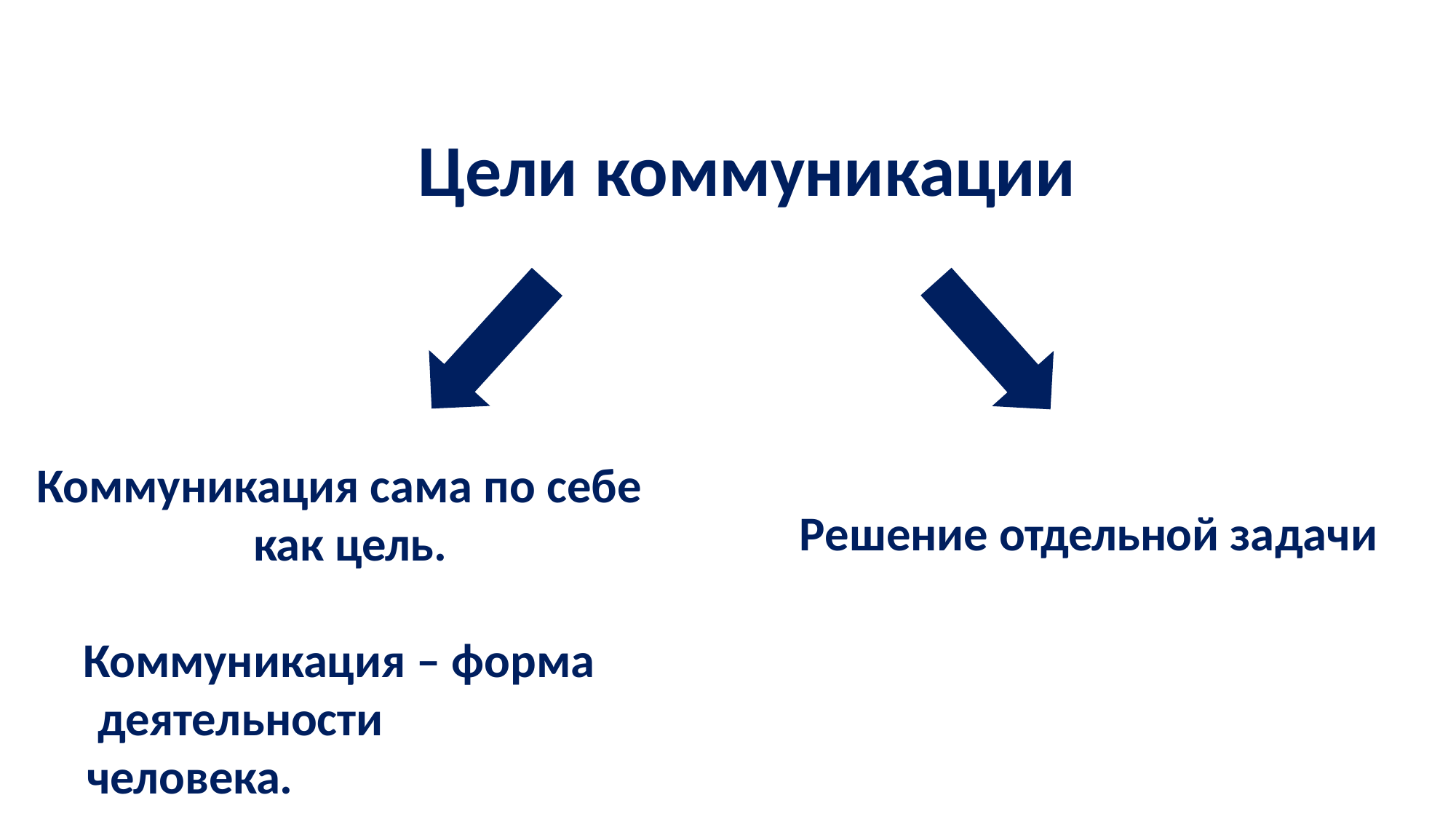

# Цели коммуникации

Коммуникация сама по себе  как цель.
Решение отдельной задачи
Коммуникация – форма  деятельности человека.